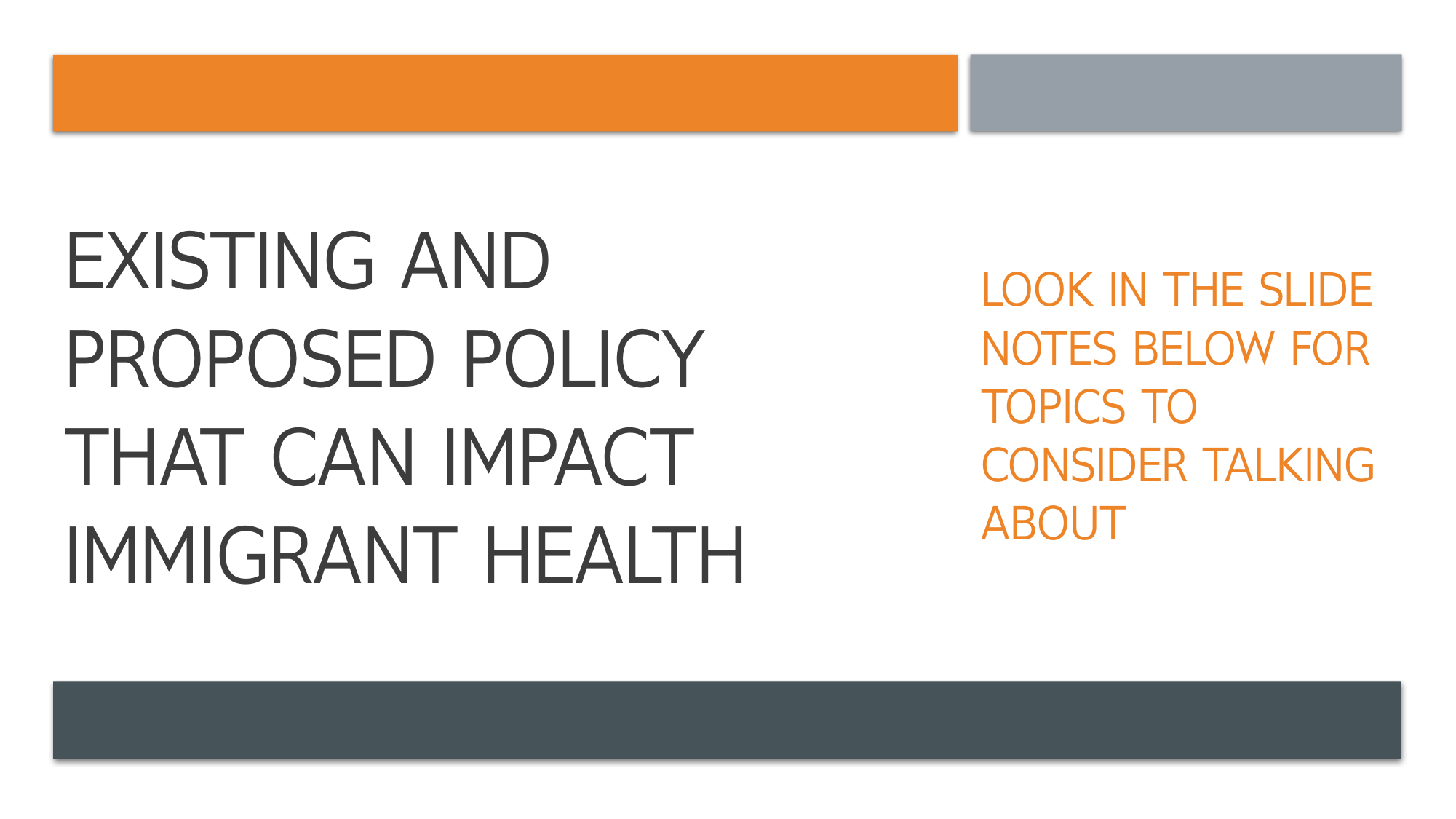

# Existing and proposed policy that can impact immigrant Health
Look in the slide notes below for topics to consider talking about